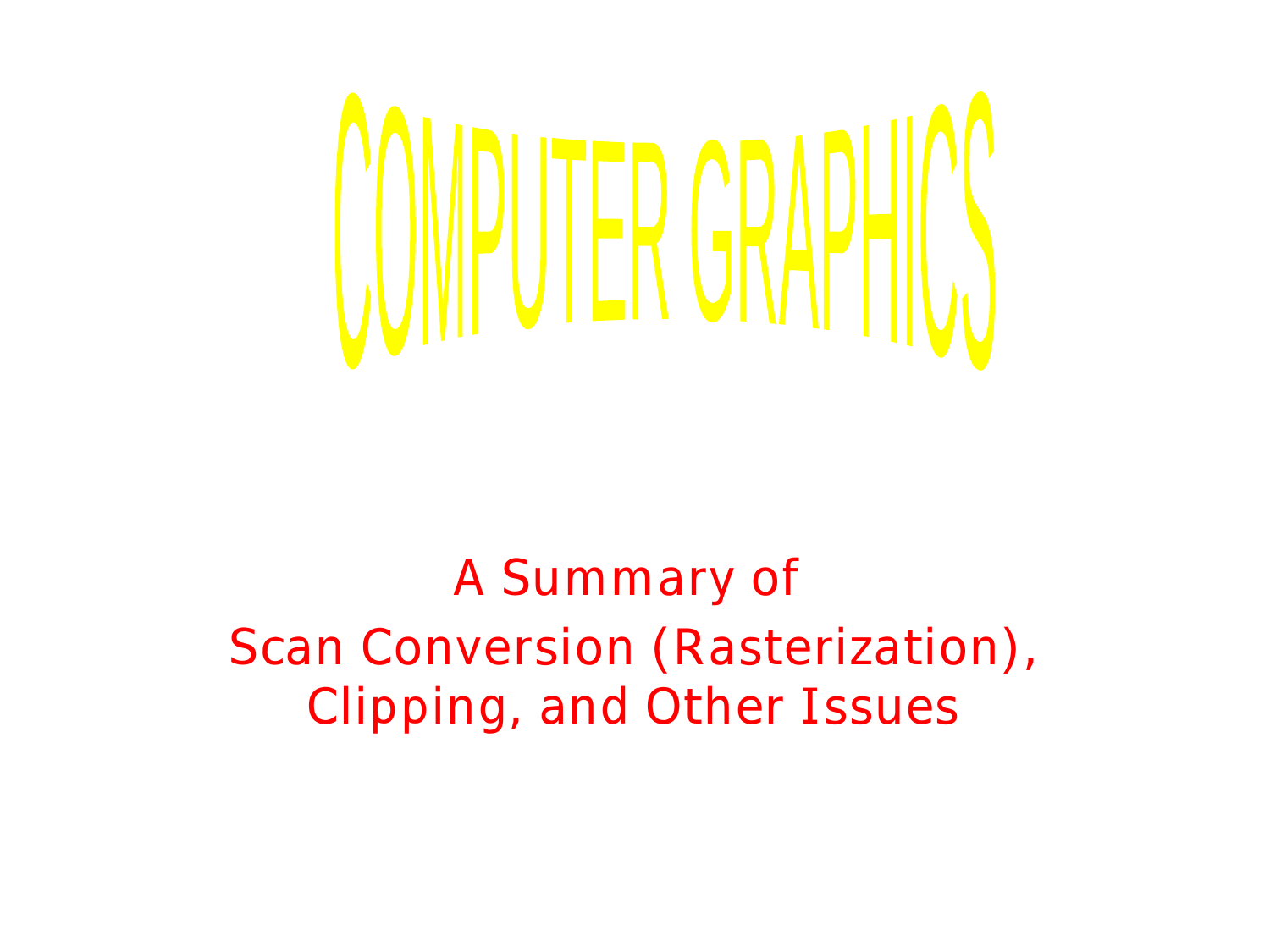

COMPUTER GRAPHICS
#
A Summary of
Scan Conversion (Rasterization), Clipping, and Other Issues